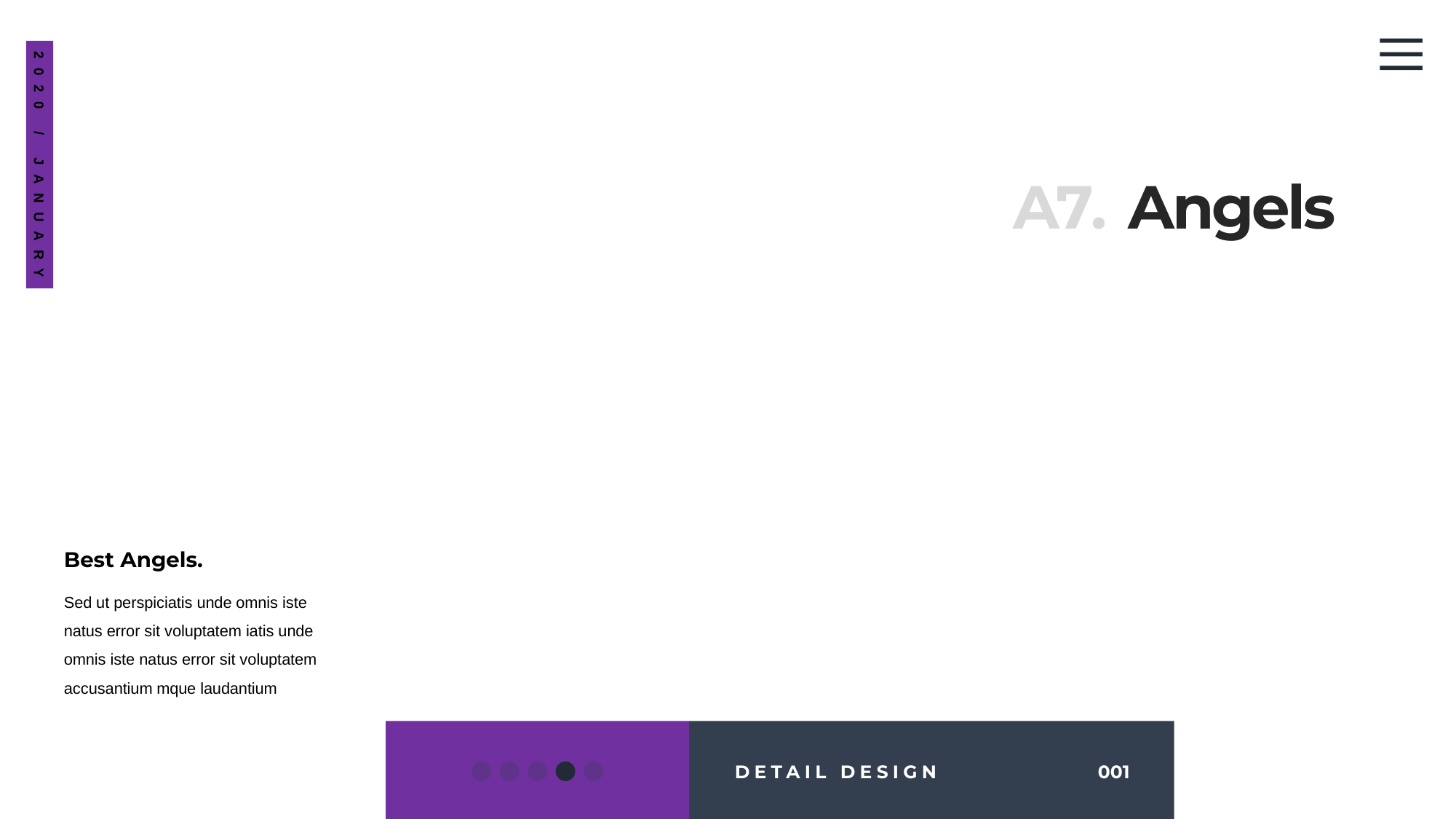

2020 / JANUARY
A7.
Angels

Best Angels.
Sed ut perspiciatis unde omnis iste natus error sit voluptatem iatis unde omnis iste natus error sit voluptatem accusantium mque laudantium

DETAIL DESIGN
001